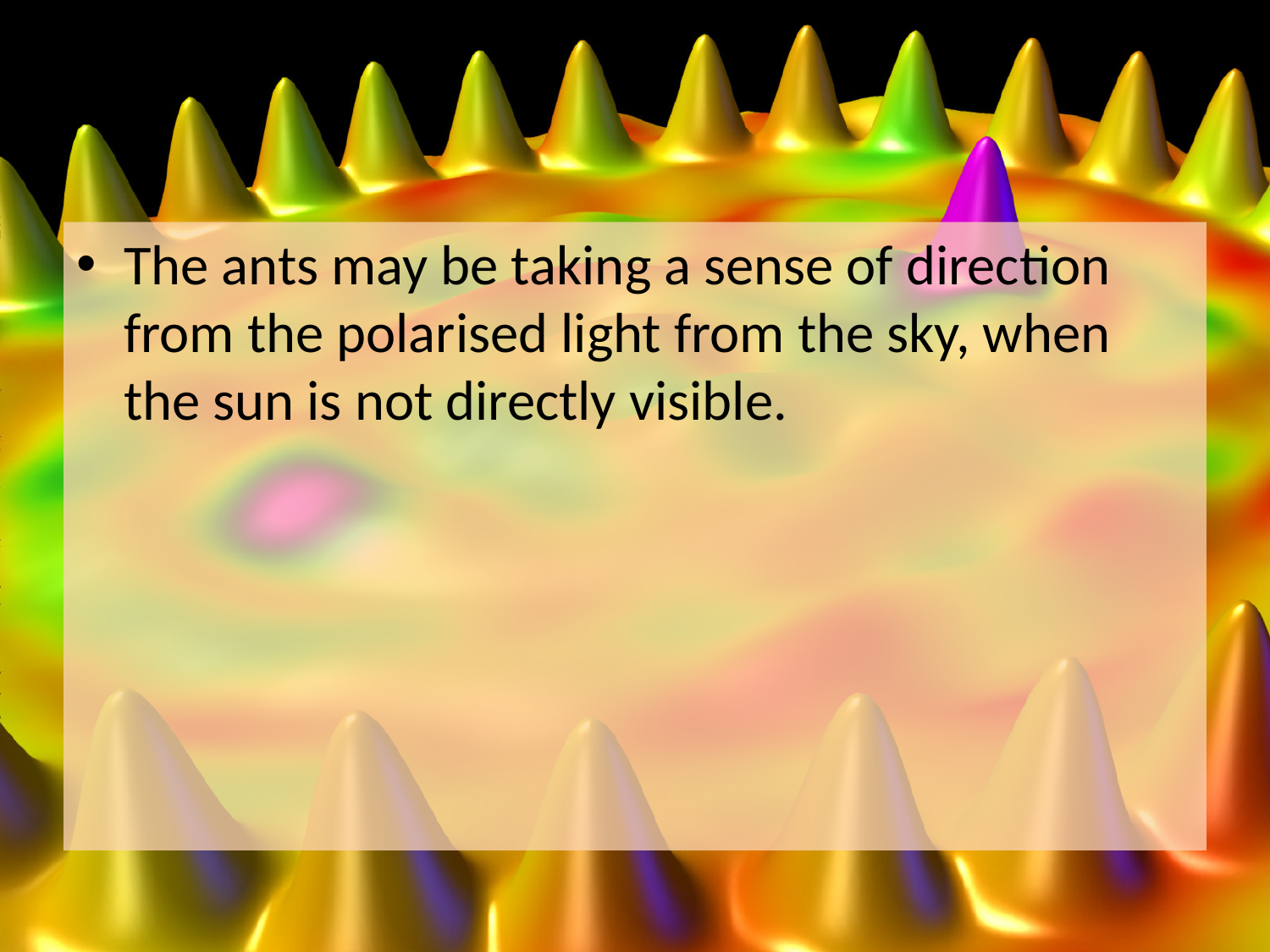

#
The ants may be taking a sense of direction from the polarised light from the sky, when the sun is not directly visible.